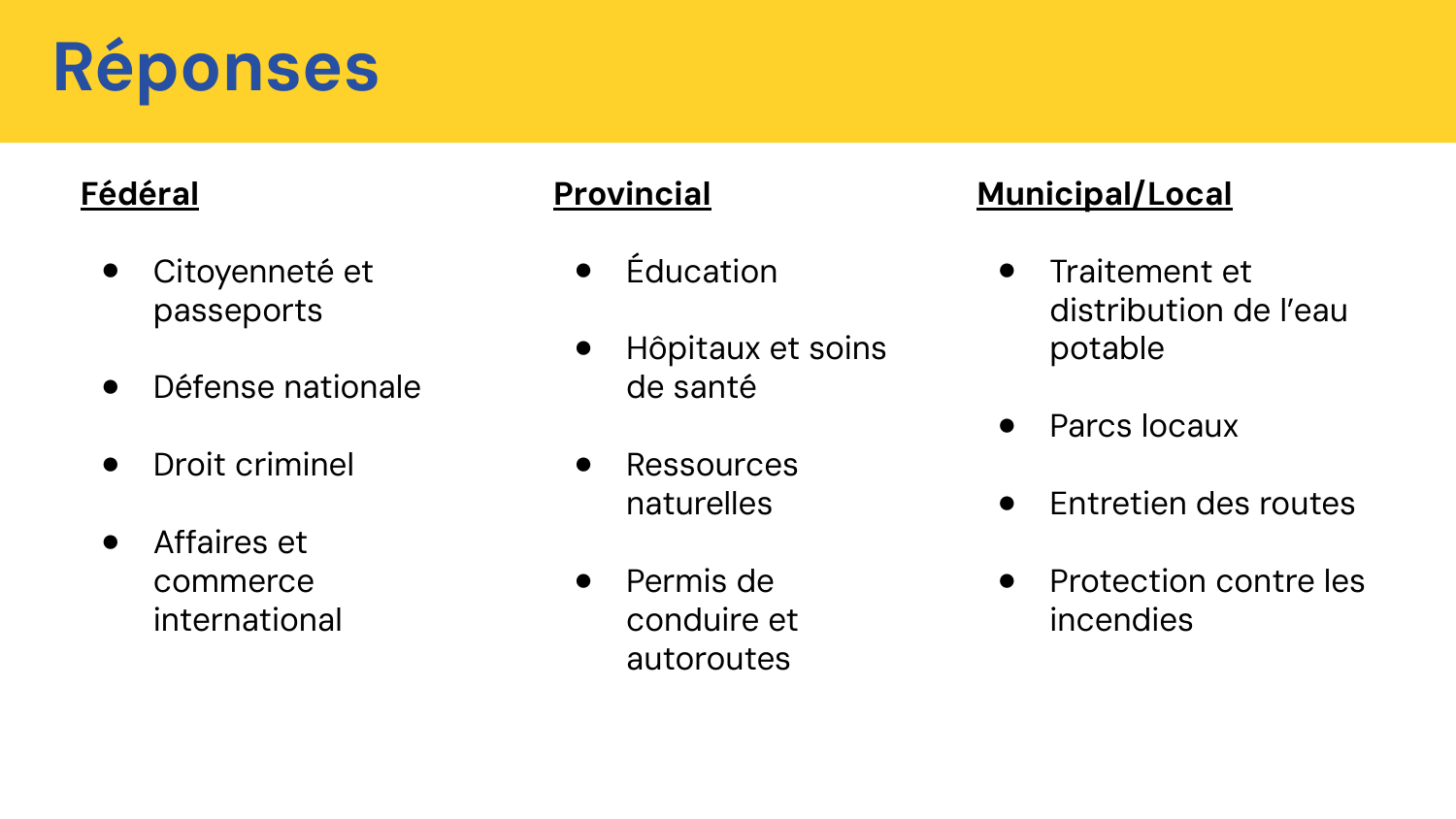

# Réponses
Fédéral

Citoyenneté et passeports

Défense nationale

Droit criminel

Affaires et commerce international
Provincial

Éducation

Hôpitaux et soins de santé

Ressources naturelles

Permis de conduire et autoroutes

Municipal/Local

Traitement et distribution de l’eau potable

Parcs locaux

Entretien des routes

Protection contre les incendies